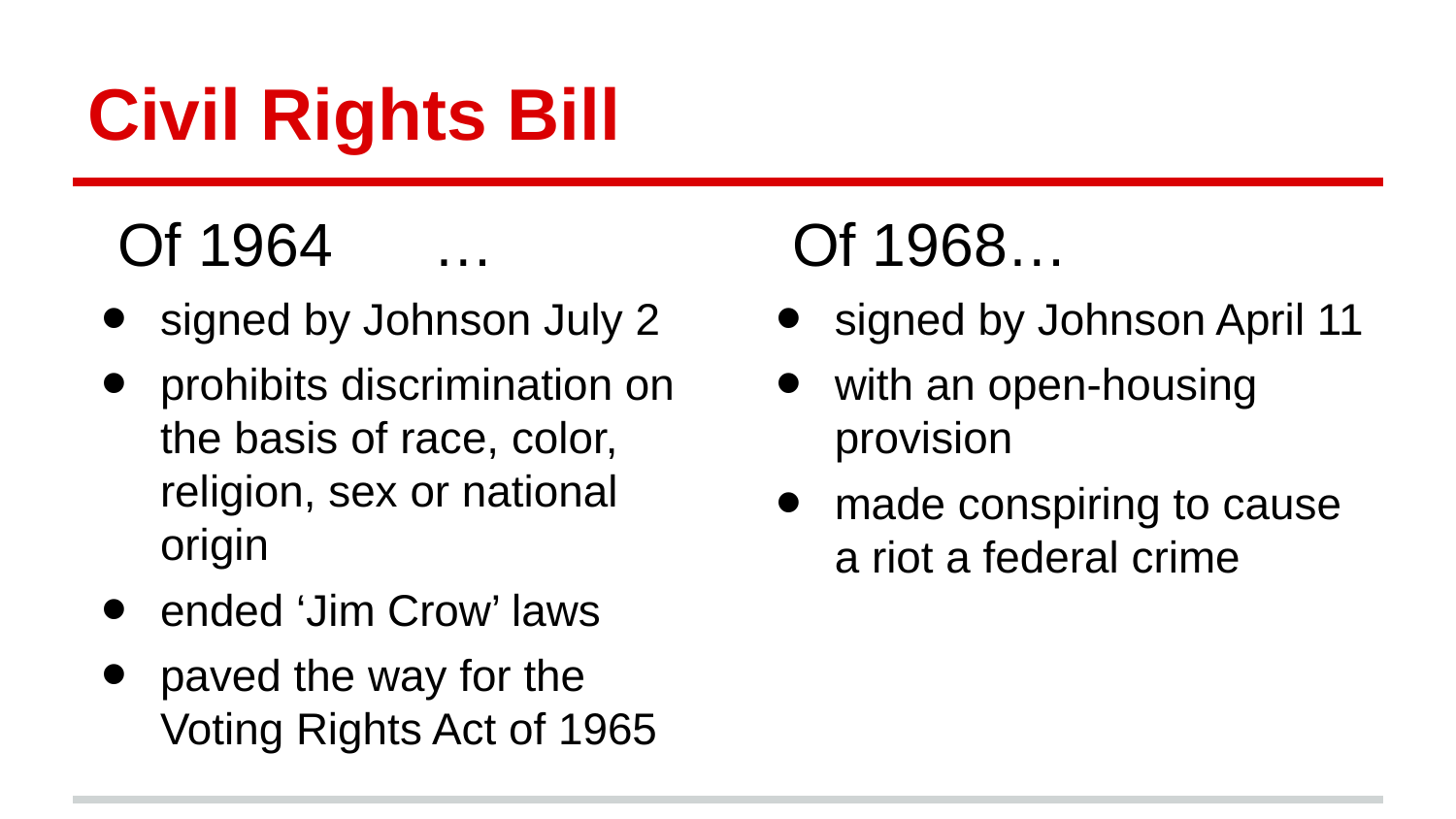

# Civil Rights Bill
Of 1964	…
signed by Johnson July 2
prohibits discrimination on the basis of race, color, religion, sex or national origin
ended ‘Jim Crow’ laws
paved the way for the Voting Rights Act of 1965
Of 1968…
signed by Johnson April 11
with an open-housing provision
made conspiring to cause a riot a federal crime